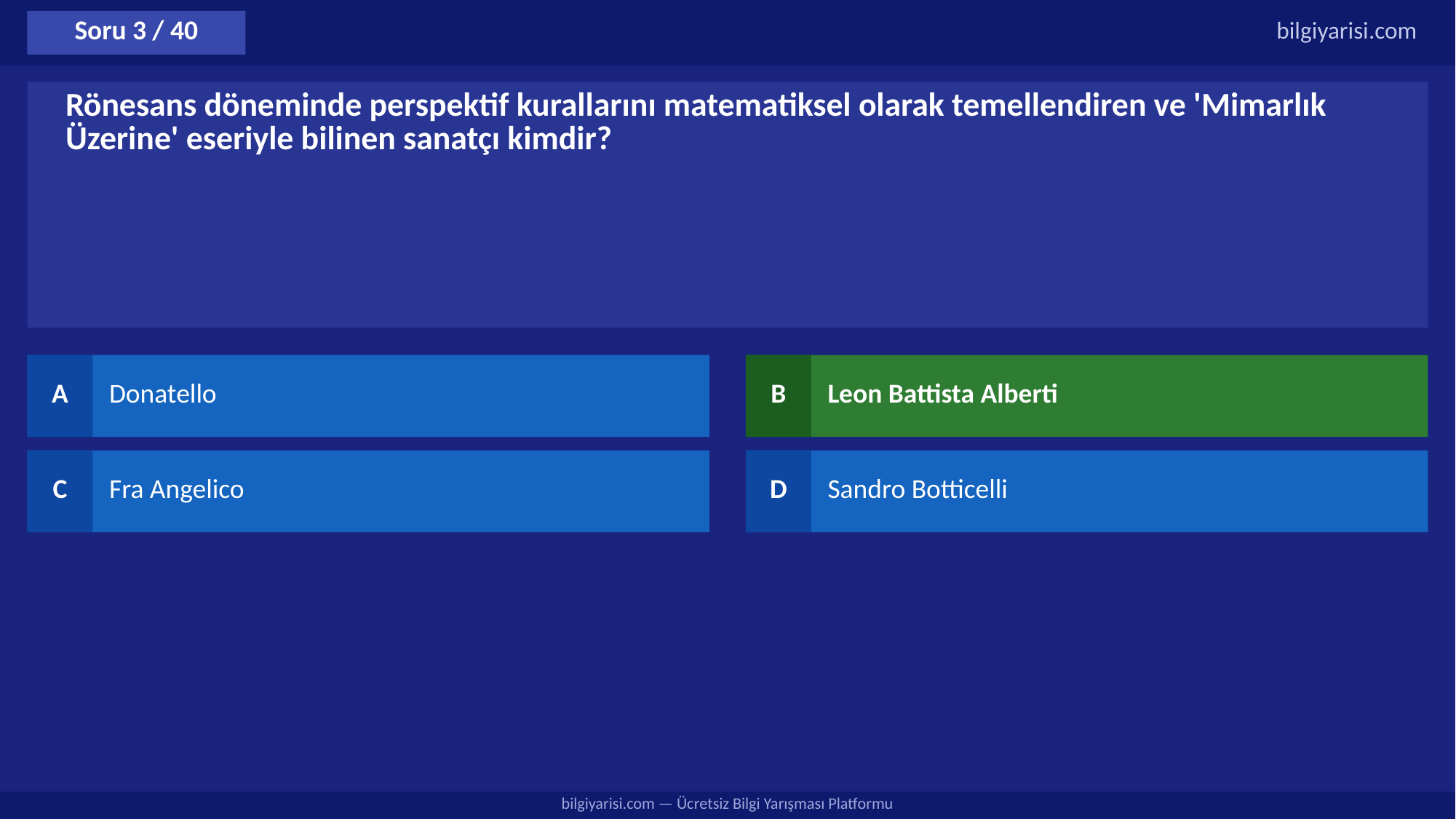

Soru 3 / 40
bilgiyarisi.com

Rönesans döneminde perspektif kurallarını matematiksel olarak temellendiren ve 'Mimarlık Üzerine' eseriyle bilinen sanatçı kimdir?

A
Donatello

B
Leon Battista Alberti

C
Fra Angelico

D
Sandro Botticelli
bilgiyarisi.com — Ücretsiz Bilgi Yarışması Platformu